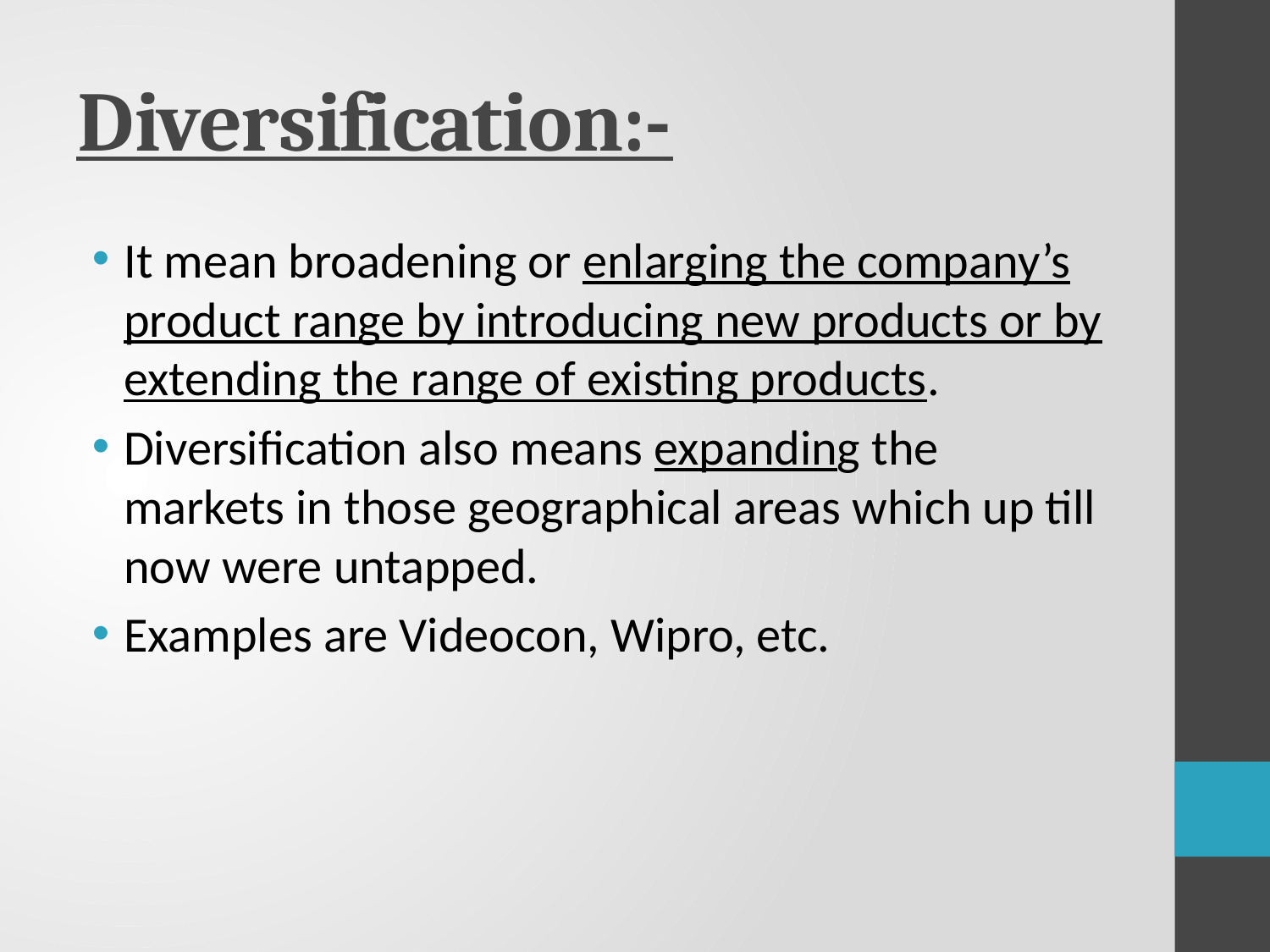

# Diversification:-
It mean broadening or enlarging the company’s product range by introducing new products or by extending the range of existing products.
Diversification also means expanding the markets in those geographical areas which up till now were untapped.
Examples are Videocon, Wipro, etc.